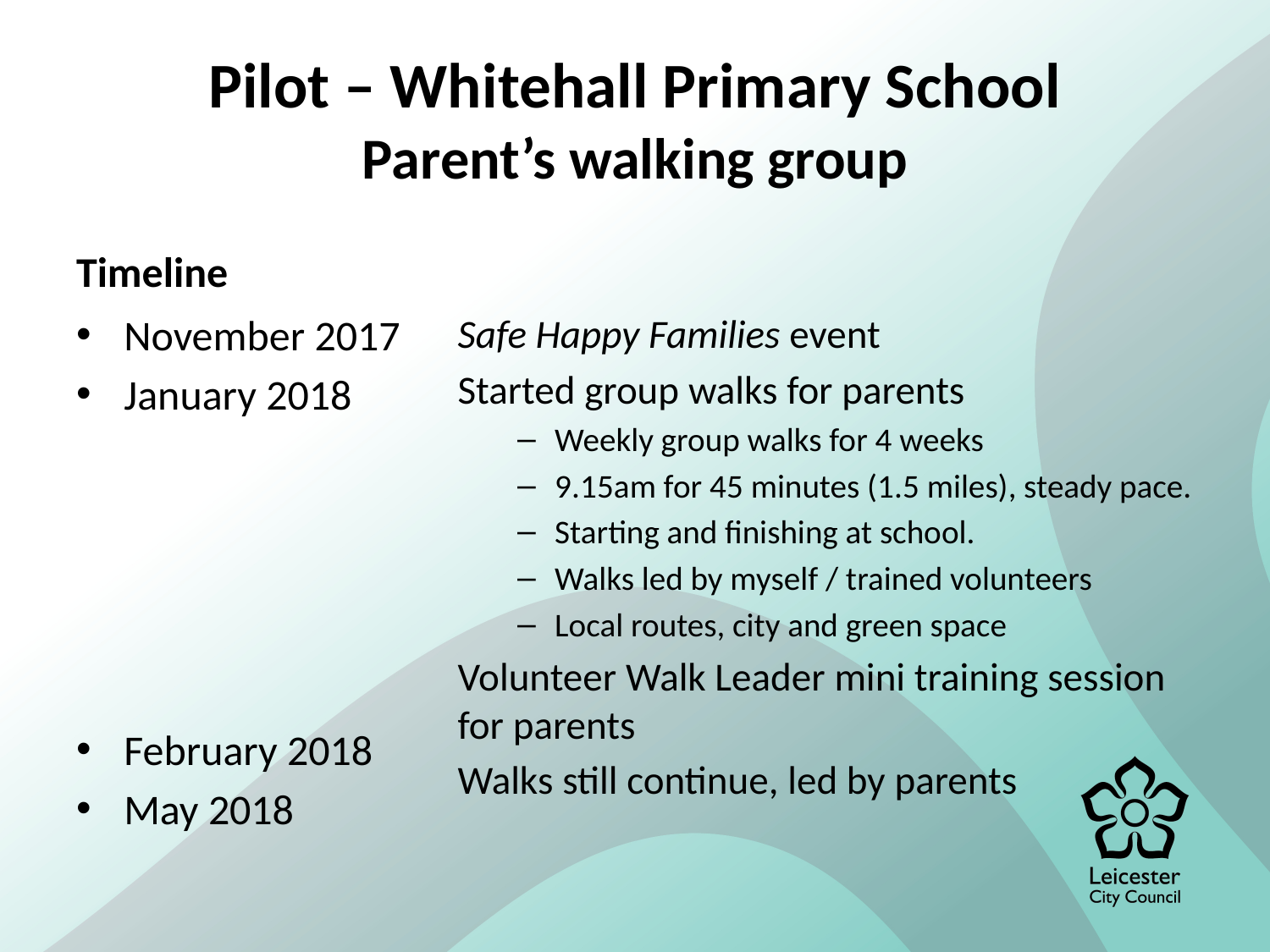

# Pilot – Whitehall Primary School Parent’s walking group
Timeline
November 2017
January 2018

February 2018
May 2018
Safe Happy Families event
Started group walks for parents
Weekly group walks for 4 weeks
9.15am for 45 minutes (1.5 miles), steady pace.
Starting and finishing at school.
Walks led by myself / trained volunteers
Local routes, city and green space
Volunteer Walk Leader mini training session for parents
Walks still continue, led by parents